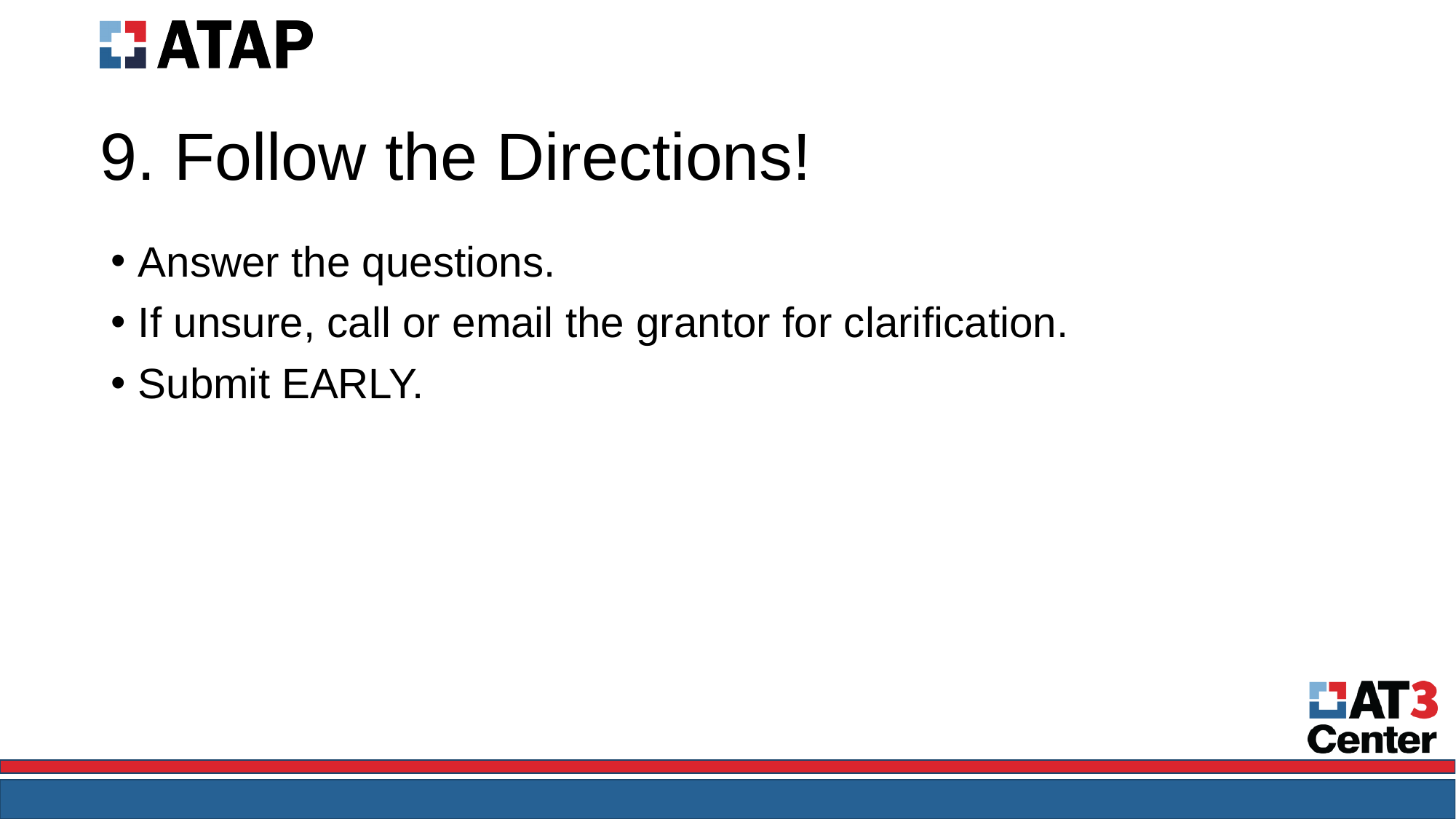

# 9. Follow the Directions!
Answer the questions.
If unsure, call or email the grantor for clarification.
Submit EARLY.